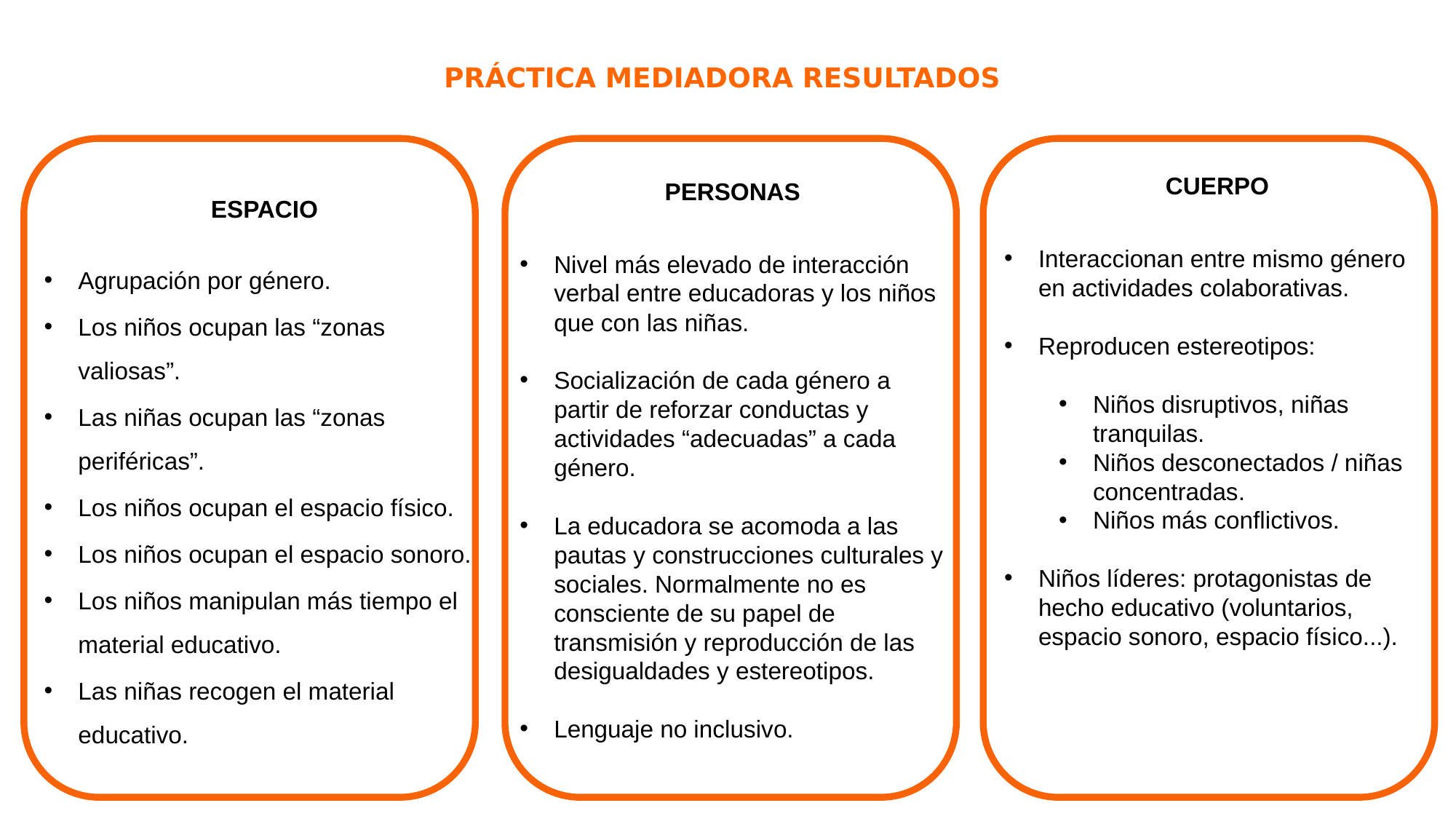

PRÁCTICA MEDIADORA RESULTADOS

CUERPO

Interaccionan entre mismo género en actividades colaborativas.

Reproducen estereotipos:

Niños disruptivos, niñas tranquilas.
Niños desconectados / niñas concentradas.
Niños más conflictivos.

Niños líderes: protagonistas de hecho educativo (voluntarios, espacio sonoro, espacio físico...).
PERSONAS

Nivel más elevado de interacción verbal entre educadoras y los niños que con las niñas.

Socialización de cada género a partir de reforzar conductas y actividades “adecuadas” a cada género.

La educadora se acomoda a las pautas y construcciones culturales y sociales. Normalmente no es consciente de su papel de transmisión y reproducción de las desigualdades y estereotipos.

Lenguaje no inclusivo.
ESPACIO

Agrupación por género.
Los niños ocupan las “zonas valiosas”.
Las niñas ocupan las “zonas periféricas”.
Los niños ocupan el espacio físico.
Los niños ocupan el espacio sonoro.
Los niños manipulan más tiempo el material educativo.
Las niñas recogen el material educativo.